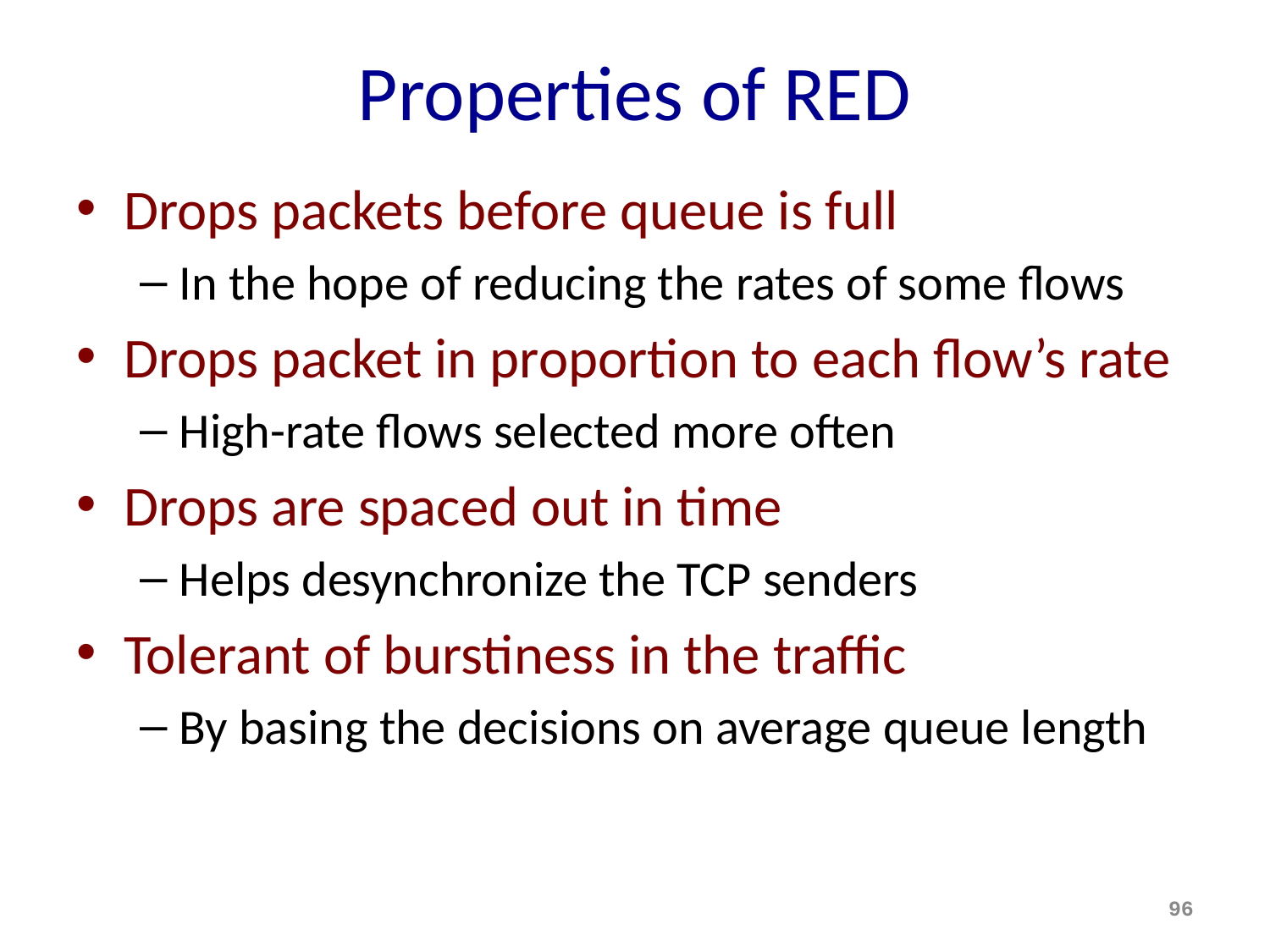

# Properties of RED
Drops packets before queue is full
In the hope of reducing the rates of some flows
Drops packet in proportion to each flow’s rate
High-rate flows selected more often
Drops are spaced out in time
Helps desynchronize the TCP senders
Tolerant of burstiness in the traffic
By basing the decisions on average queue length
96